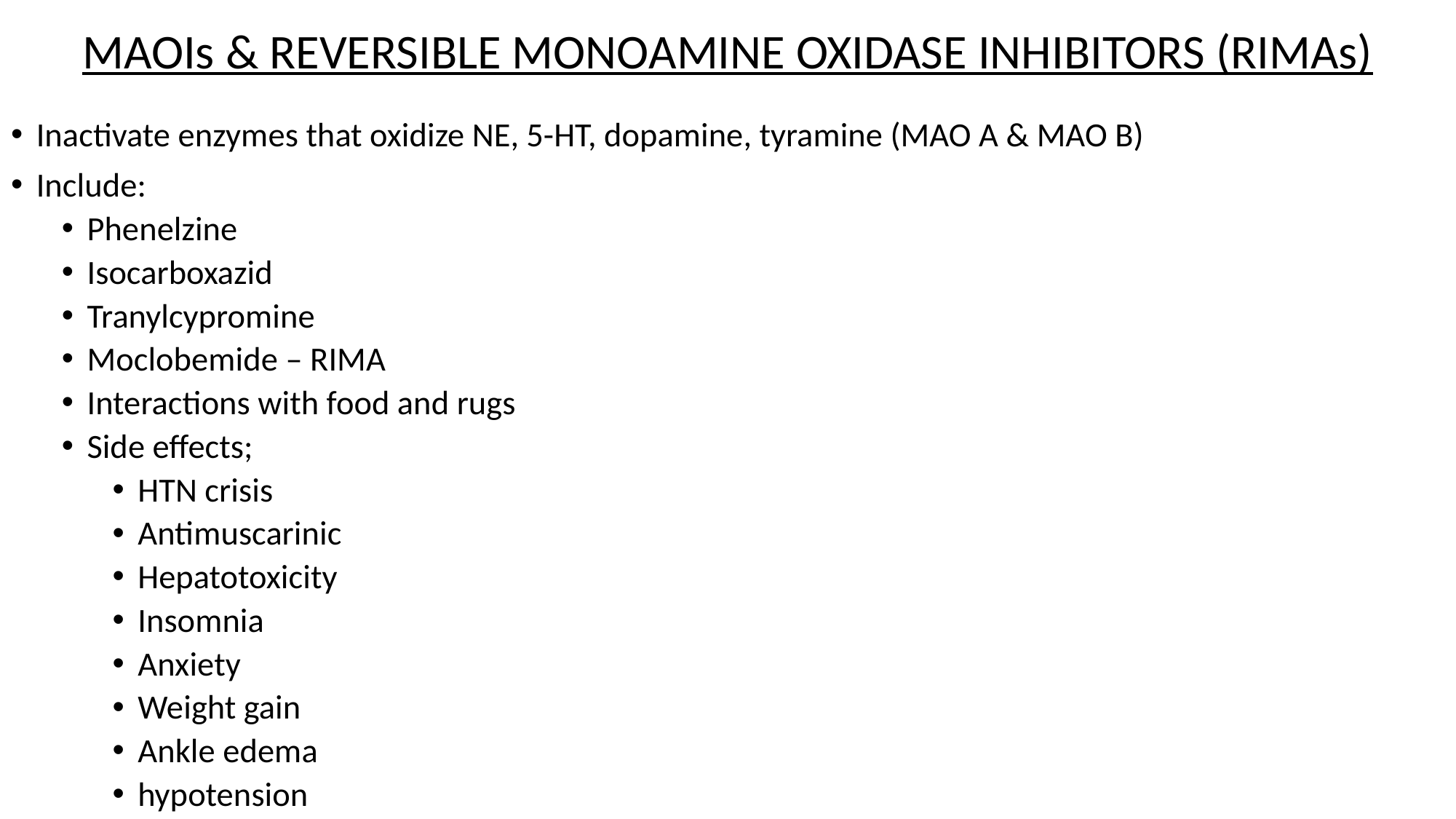

# MAOIs & REVERSIBLE MONOAMINE OXIDASE INHIBITORS (RIMAs)
Inactivate enzymes that oxidize NE, 5-HT, dopamine, tyramine (MAO A & MAO B)
Include:
Phenelzine
Isocarboxazid
Tranylcypromine
Moclobemide – RIMA
Interactions with food and rugs
Side effects;
HTN crisis
Antimuscarinic
Hepatotoxicity
Insomnia
Anxiety
Weight gain
Ankle edema
hypotension